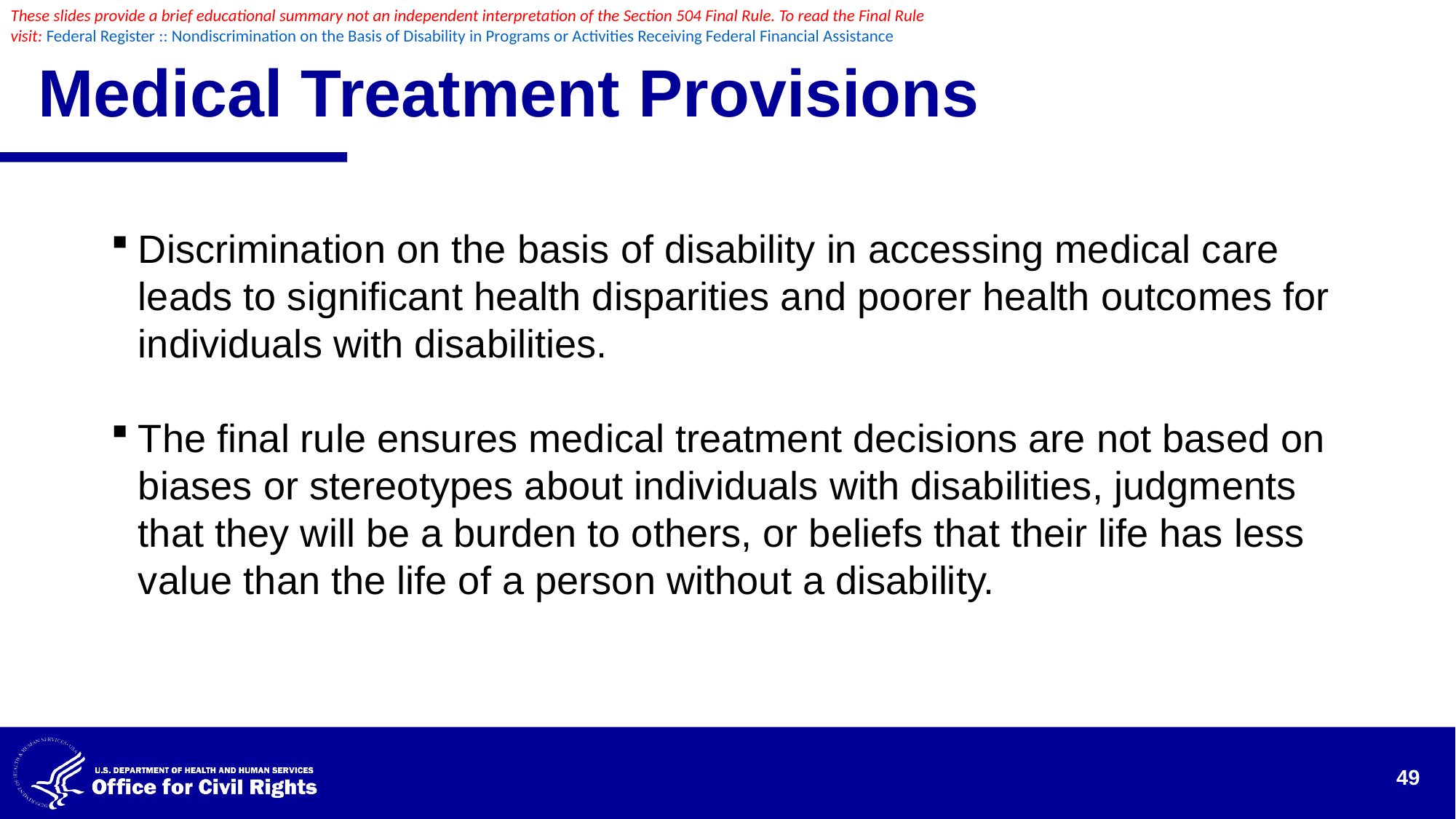

These slides provide a brief educational summary not an independent interpretation of the Section 504 Final Rule. To read the Final Rule visit: Federal Register :: Nondiscrimination on the Basis of Disability in Programs or Activities Receiving Federal Financial Assistance
# Medical Treatment Provisions
Discrimination on the basis of disability in accessing medical care leads to significant health disparities and poorer health outcomes for individuals with disabilities.

The final rule ensures medical treatment decisions are not based on biases or stereotypes about individuals with disabilities, judgments that they will be a burden to others, or beliefs that their life has less value than the life of a person without a disability.